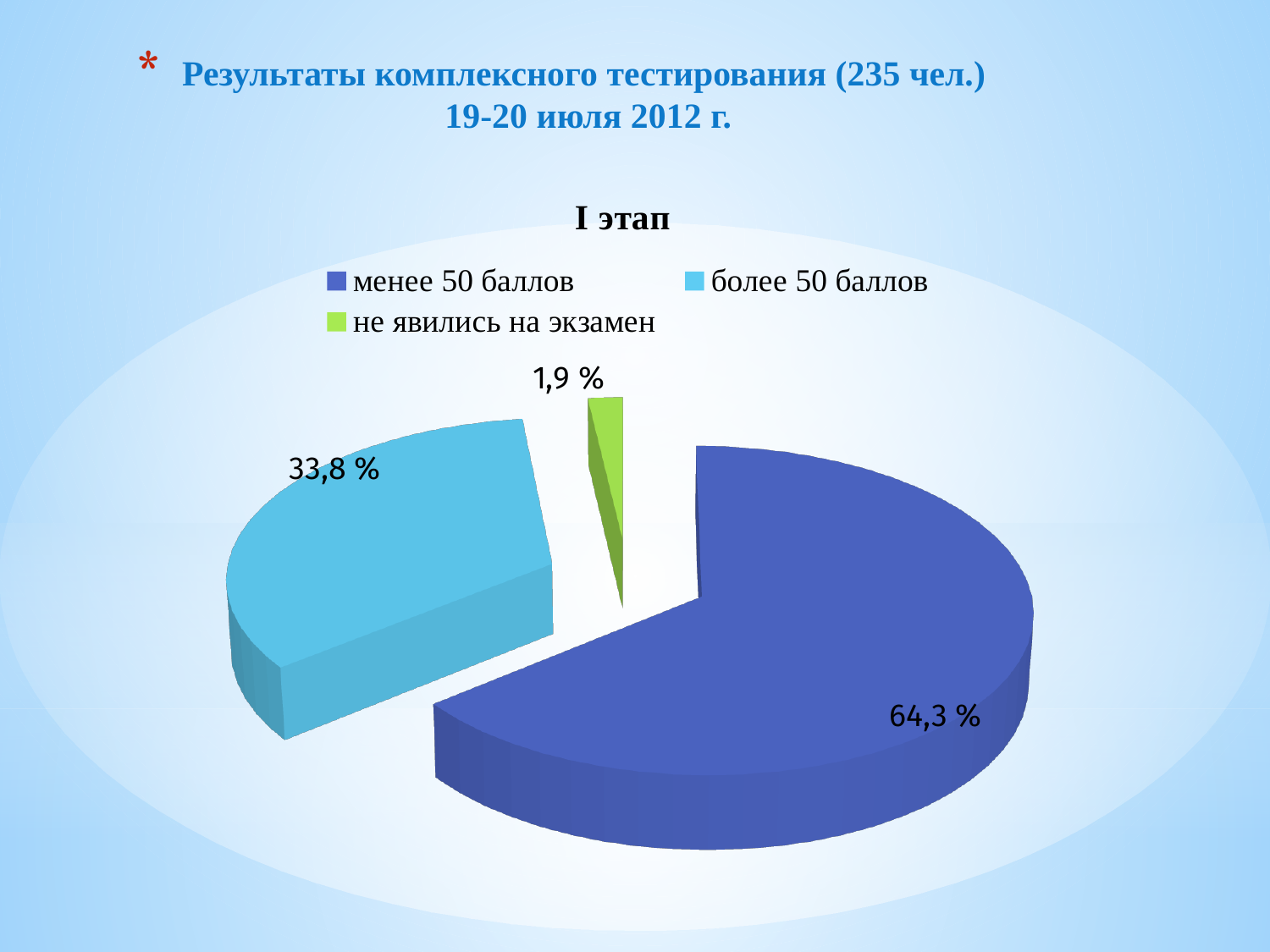

# Результаты комплексного тестирования (235 чел.) 19-20 июля 2012 г.

[unsupported chart]